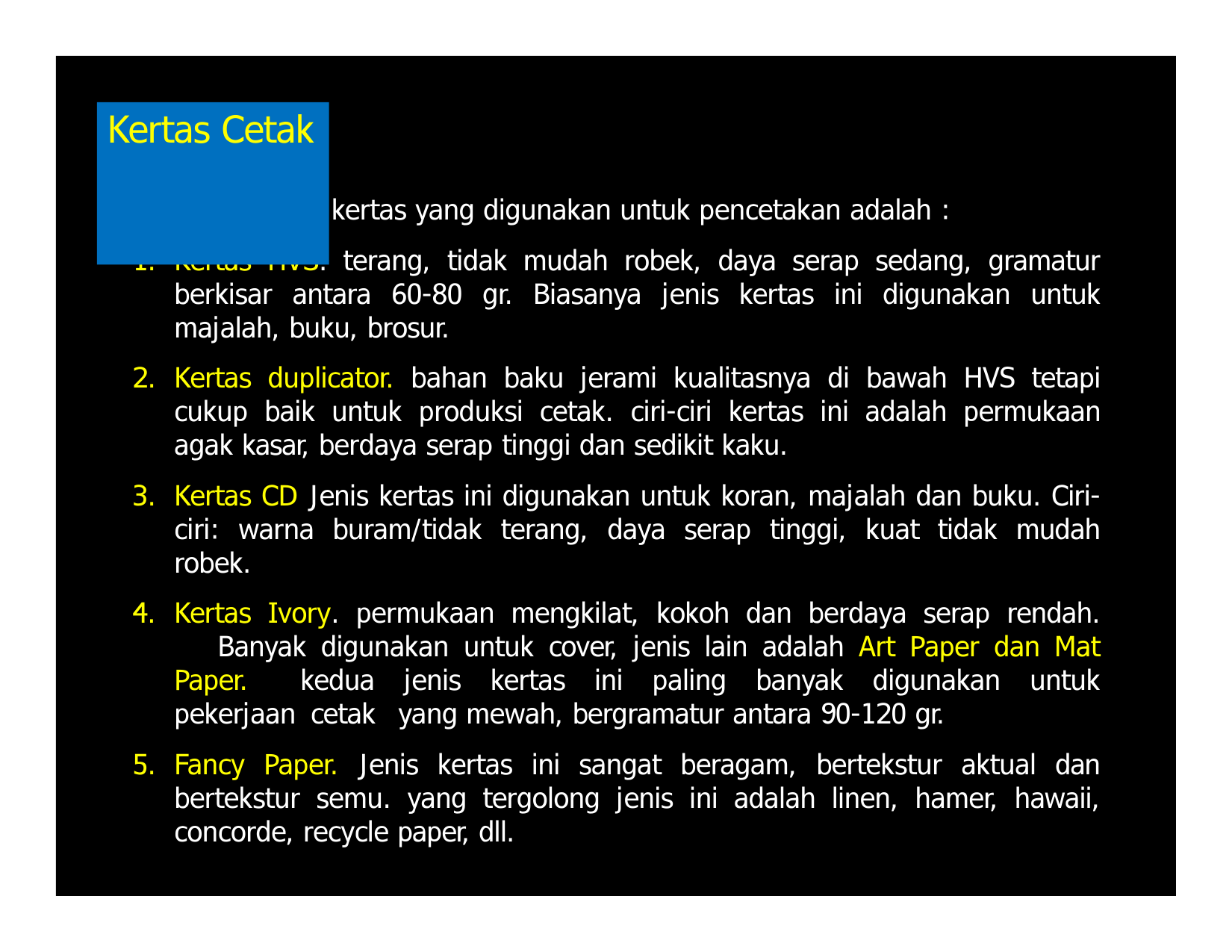

# Kertas Cetak
Pada umumnya kertas yang digunakan untuk pencetakan adalah :
Kertas HVS. terang, tidak mudah robek, daya serap sedang, gramatur berkisar  antara  60-80  gr.  Biasanya  jenis  kertas  ini  digunakan  untuk majalah, buku, brosur.
Kertas duplicator. bahan baku jerami kualitasnya di bawah HVS tetapi cukup baik untuk produksi cetak. ciri-ciri kertas ini adalah permukaan agak kasar, berdaya serap tinggi dan sedikit kaku.
Kertas CD Jenis kertas ini digunakan untuk koran, majalah dan buku. Ciri- ciri:  warna  buram/tidak  terang,  daya  serap  tinggi,  kuat  tidak  mudah robek.
Kertas Ivory. permukaan mengkilat, kokoh dan berdaya serap rendah. 	Banyak digunakan untuk cover, jenis lain adalah Art Paper dan Mat Paper. 	kedua jenis kertas ini paling banyak digunakan untuk pekerjaan cetak 	yang mewah, bergramatur antara 90-120 gr.
Fancy  Paper.  Jenis  kertas  ini  sangat  beragam,  bertekstur  aktual  dan bertekstur semu. yang tergolong jenis ini adalah linen, hamer, hawaii, concorde, recycle paper, dll.